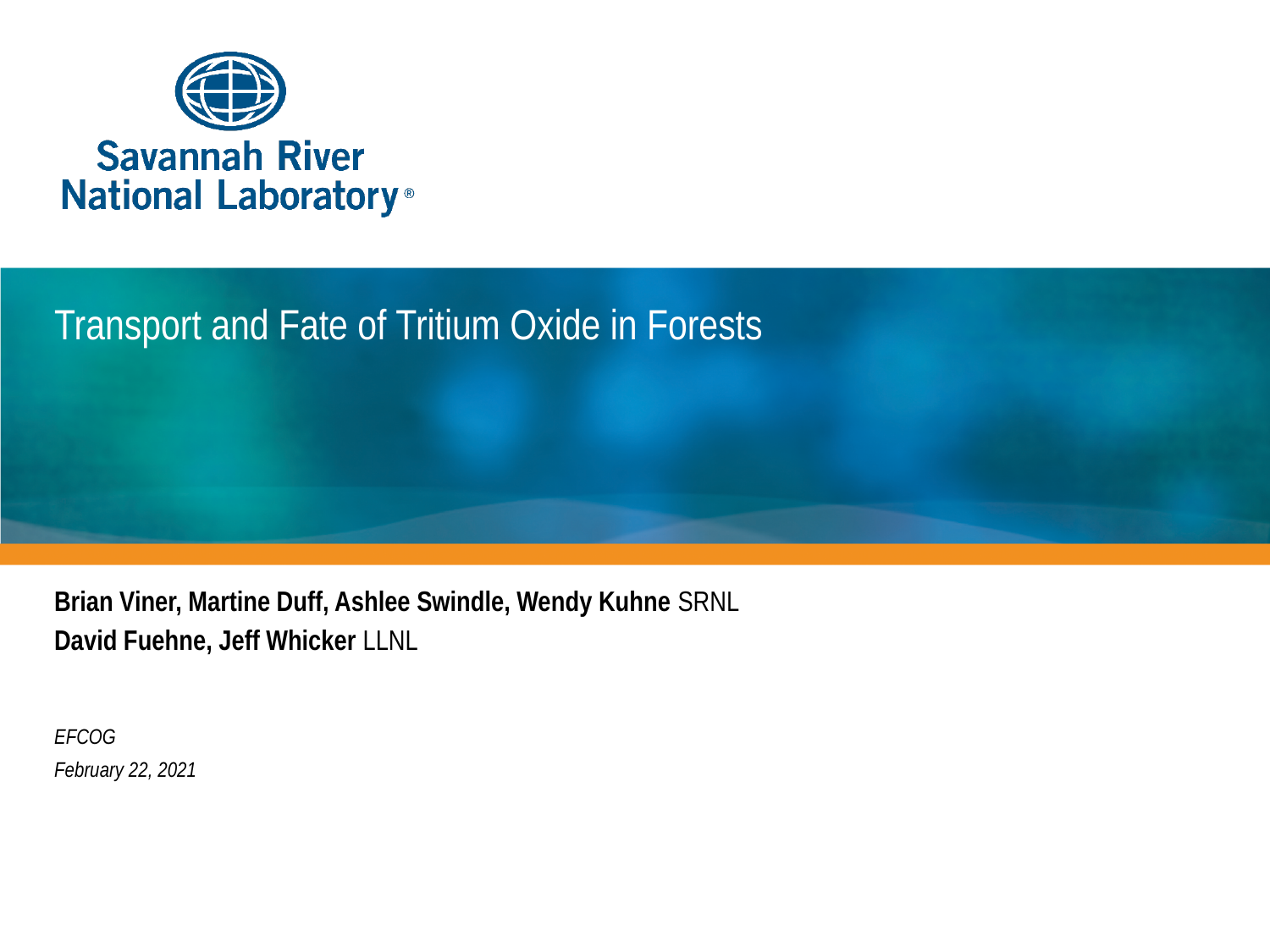

# Transport and Fate of Tritium Oxide in Forests
Brian Viner, Martine Duff, Ashlee Swindle, Wendy Kuhne SRNL
David Fuehne, Jeff Whicker LLNL
EFCOG
February 22, 2021